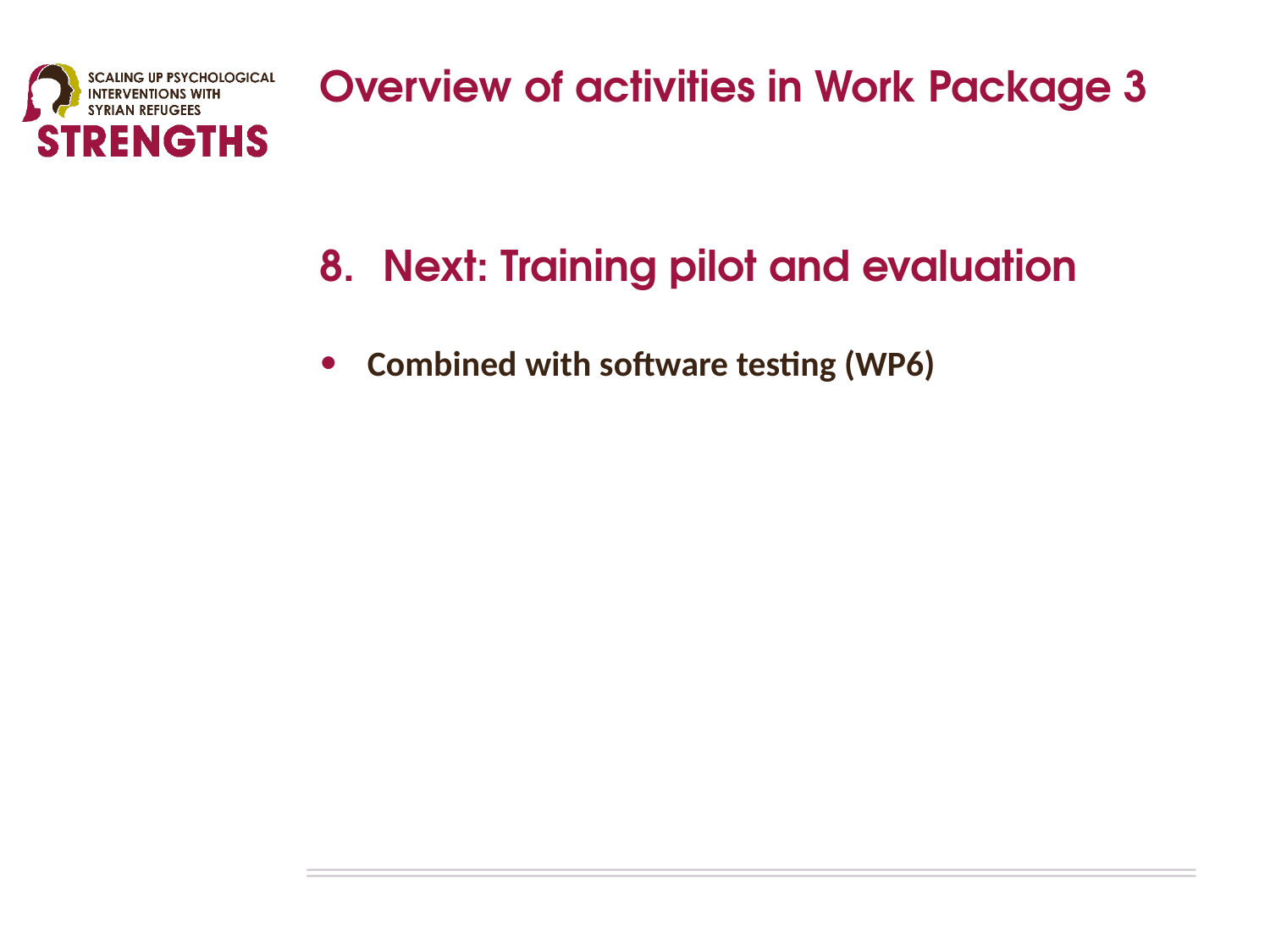

# Overview of activities in Work Package 3
Next: Training pilot and evaluation

Combined with software testing (WP6)